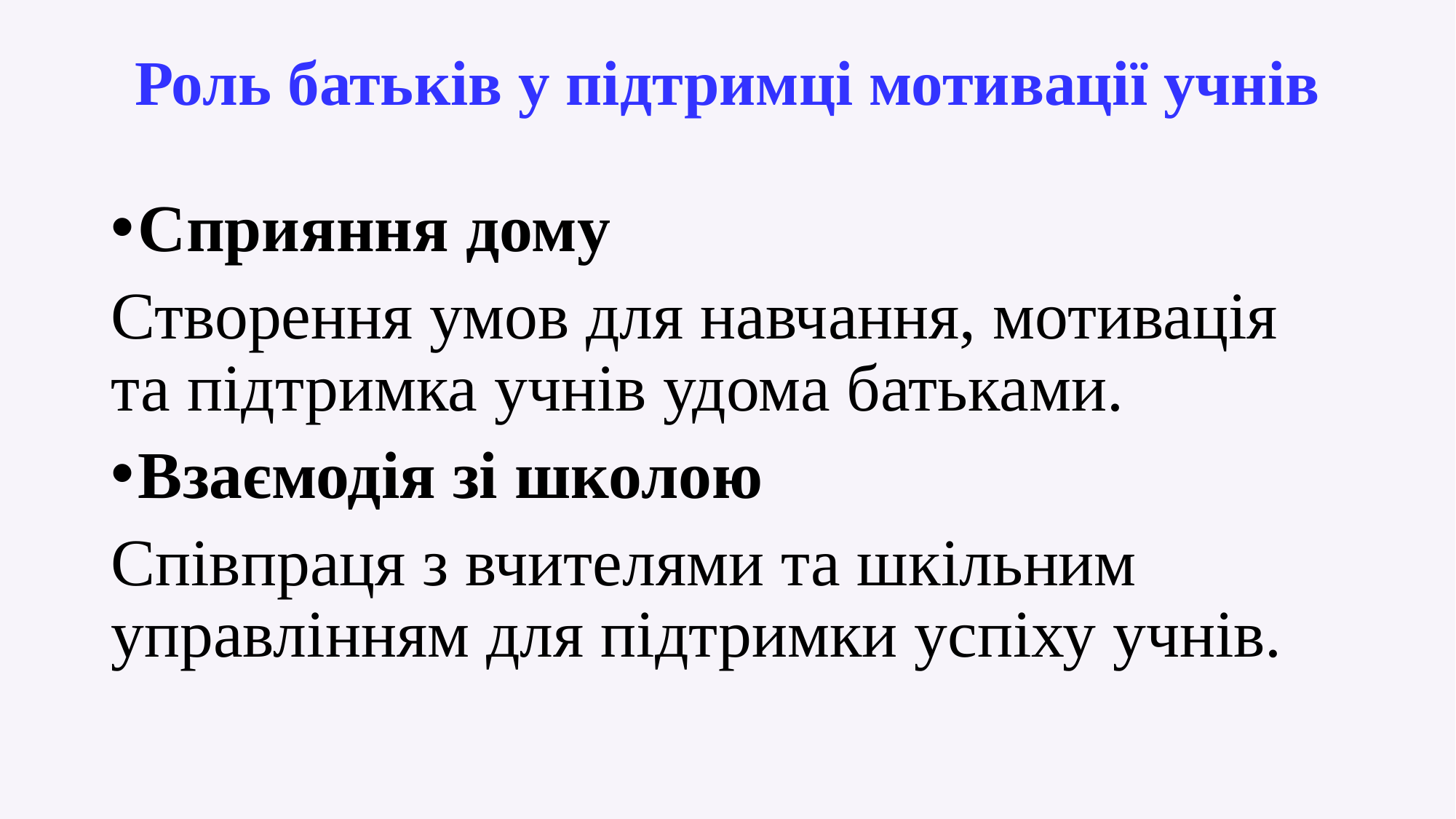

# Роль батьків у підтримці мотивації учнів
Сприяння дому
Створення умов для навчання, мотивація та підтримка учнів удома батьками.
Взаємодія зі школою
Співпраця з вчителями та шкільним управлінням для підтримки успіху учнів.